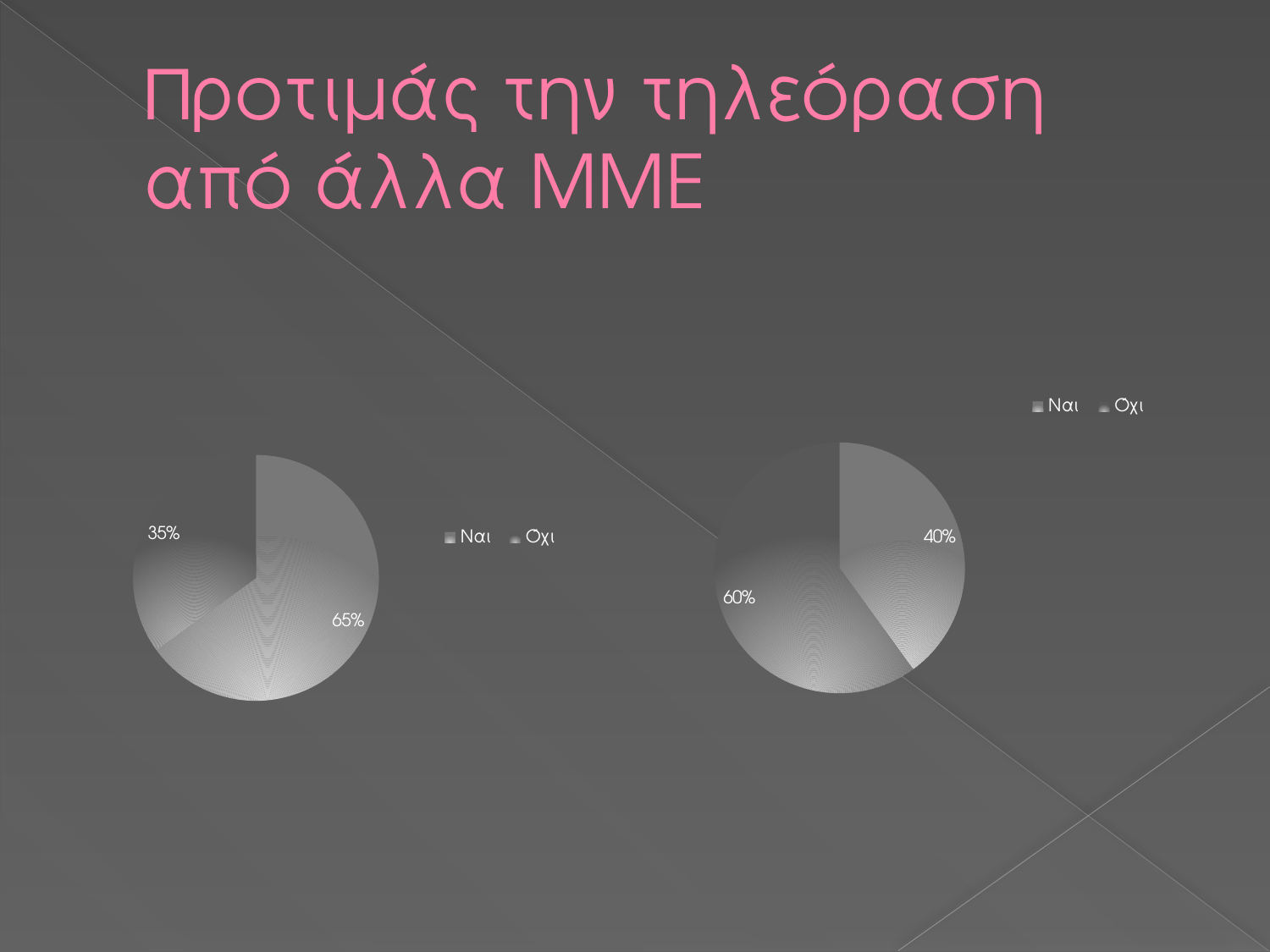

# Προτιμάς την τηλεόραση από άλλα ΜΜΕ

### Chart

| Category |  |
|---|---|
| Προτιμάς την τηλεόραση από άλλα ΜΜΕ; | None |
| Ναι | 0.4 |
| Όχι | 0.6000000000000005 |

[unsupported chart]